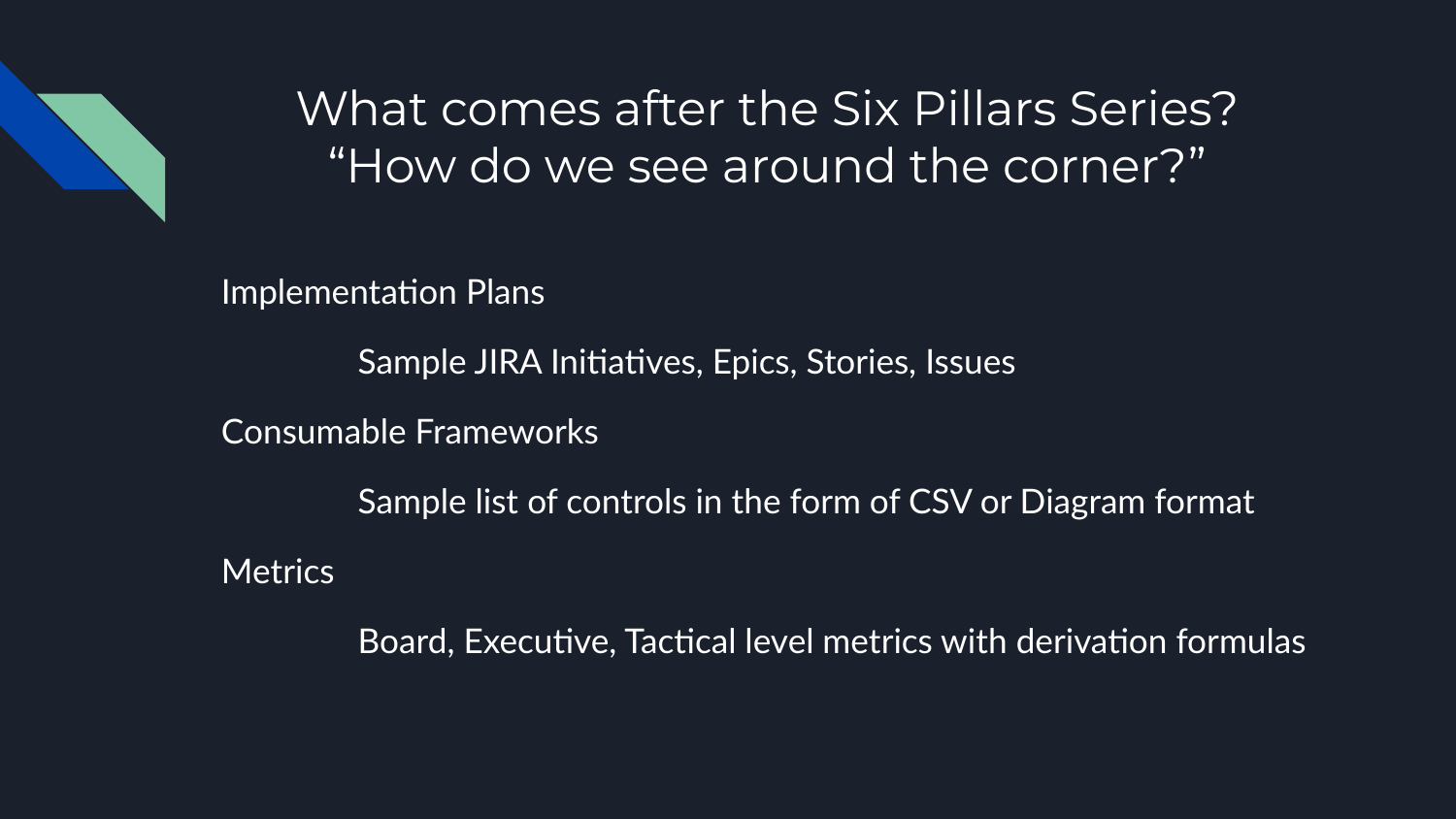

# What comes after the Six Pillars Series?
“How do we see around the corner?”
Implementation Plans
	Sample JIRA Initiatives, Epics, Stories, Issues
Consumable Frameworks
	Sample list of controls in the form of CSV or Diagram format
Metrics
	Board, Executive, Tactical level metrics with derivation formulas